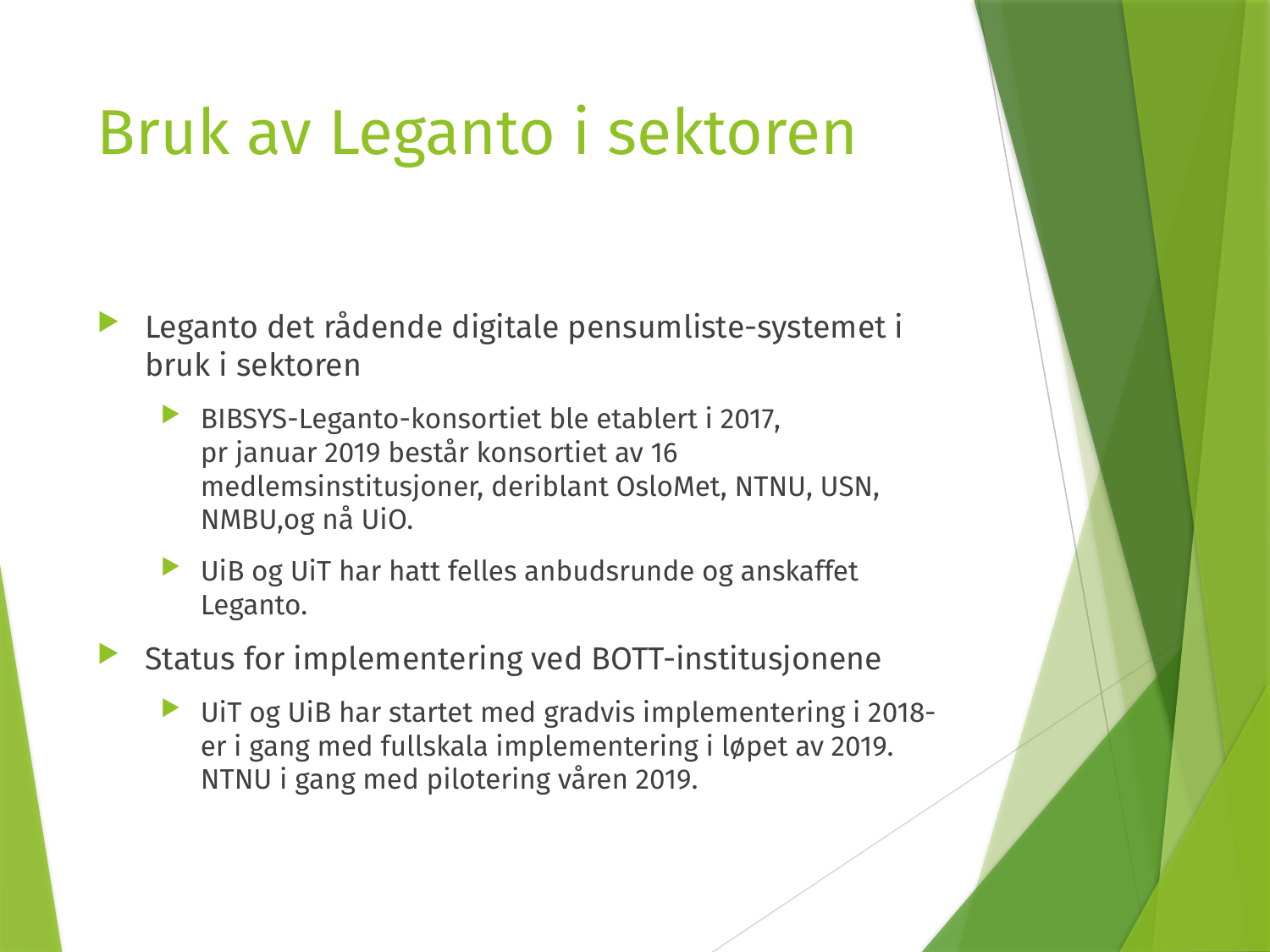

# Bruk av Leganto i sektoren
Leganto det rådende digitale pensumliste-systemet i bruk i sektoren
BIBSYS-Leganto-konsortiet ble etablert i 2017, pr januar 2019 består konsortiet av 16 medlemsinstitusjoner, deriblant OsloMet, NTNU, USN, NMBU,og nå UiO.
UiB og UiT har hatt felles anbudsrunde og anskaffet Leganto.
Status for implementering ved BOTT-institusjonene
UiT og UiB har startet med gradvis implementering i 2018- er i gang med fullskala implementering i løpet av 2019. NTNU i gang med pilotering våren 2019.